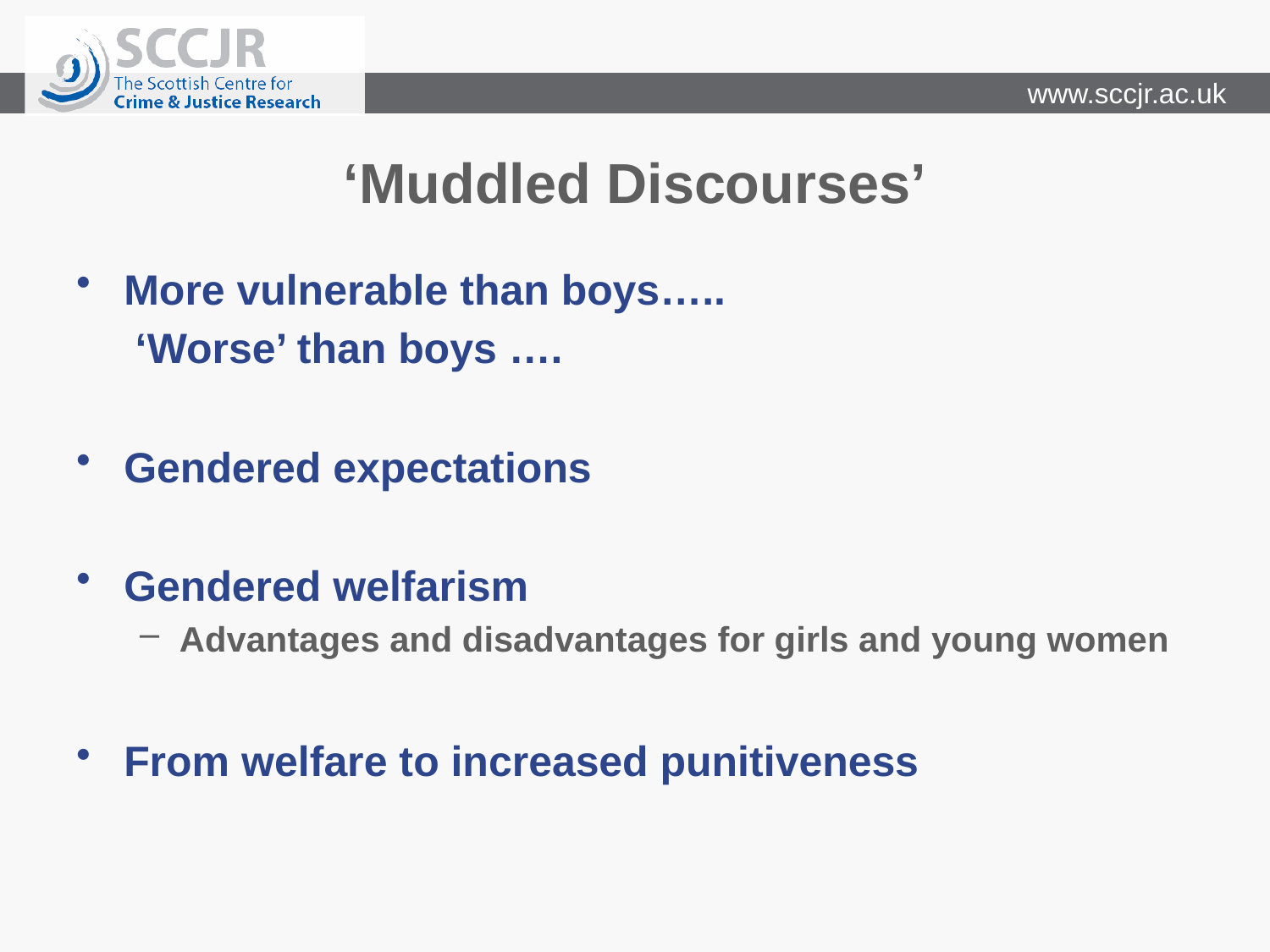

# ‘Muddled Discourses’
More vulnerable than boys…..
     ‘Worse’ than boys ….

Gendered expectations

Gendered welfarism
Advantages and disadvantages for girls and young women

From welfare to increased punitiveness